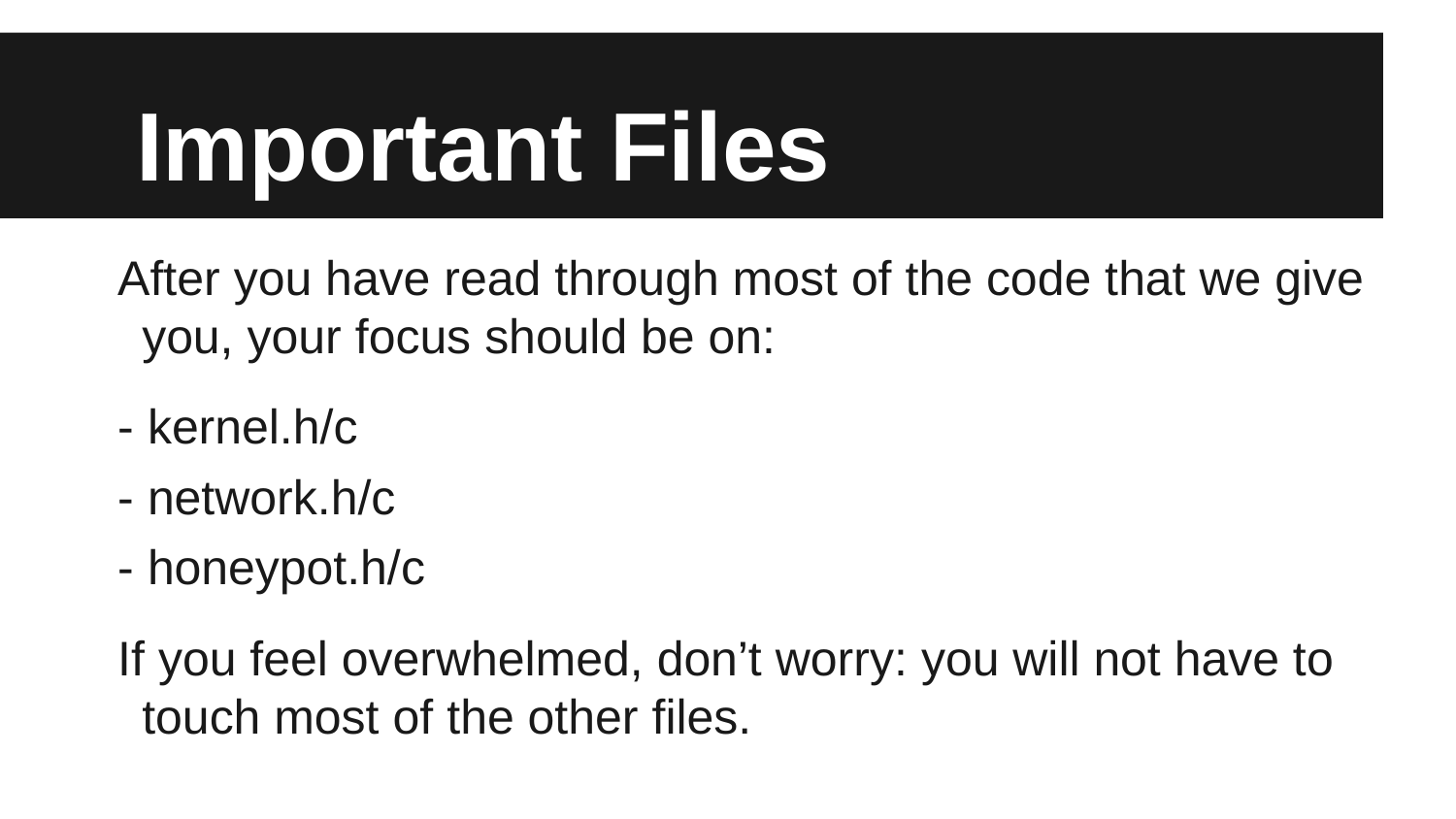

# Important Files
After you have read through most of the code that we give you, your focus should be on:
- kernel.h/c
- network.h/c
- honeypot.h/c
If you feel overwhelmed, don’t worry: you will not have to touch most of the other files.